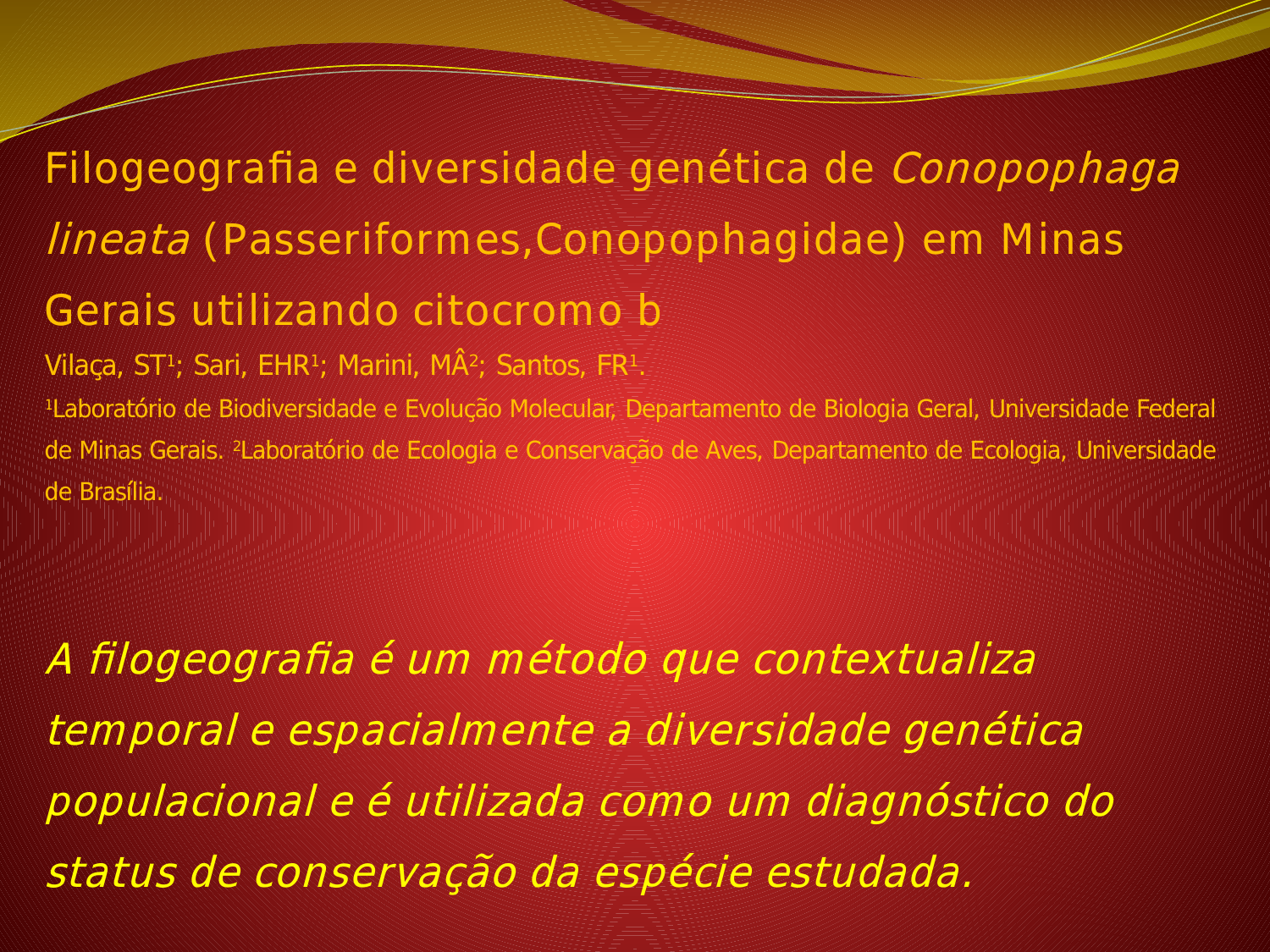

Filogeografia e diversidade genética de Conopophaga lineata (Passeriformes,Conopophagidae) em Minas Gerais utilizando citocromo b
Vilaça, ST1; Sari, EHR1; Marini, MÂ2; Santos, FR1.
1Laboratório de Biodiversidade e Evolução Molecular, Departamento de Biologia Geral, Universidade Federal de Minas Gerais. 2Laboratório de Ecologia e Conservação de Aves, Departamento de Ecologia, Universidade de Brasília.
A filogeografia é um método que contextualiza temporal e espacialmente a diversidade genética populacional e é utilizada como um diagnóstico do status de conservação da espécie estudada.